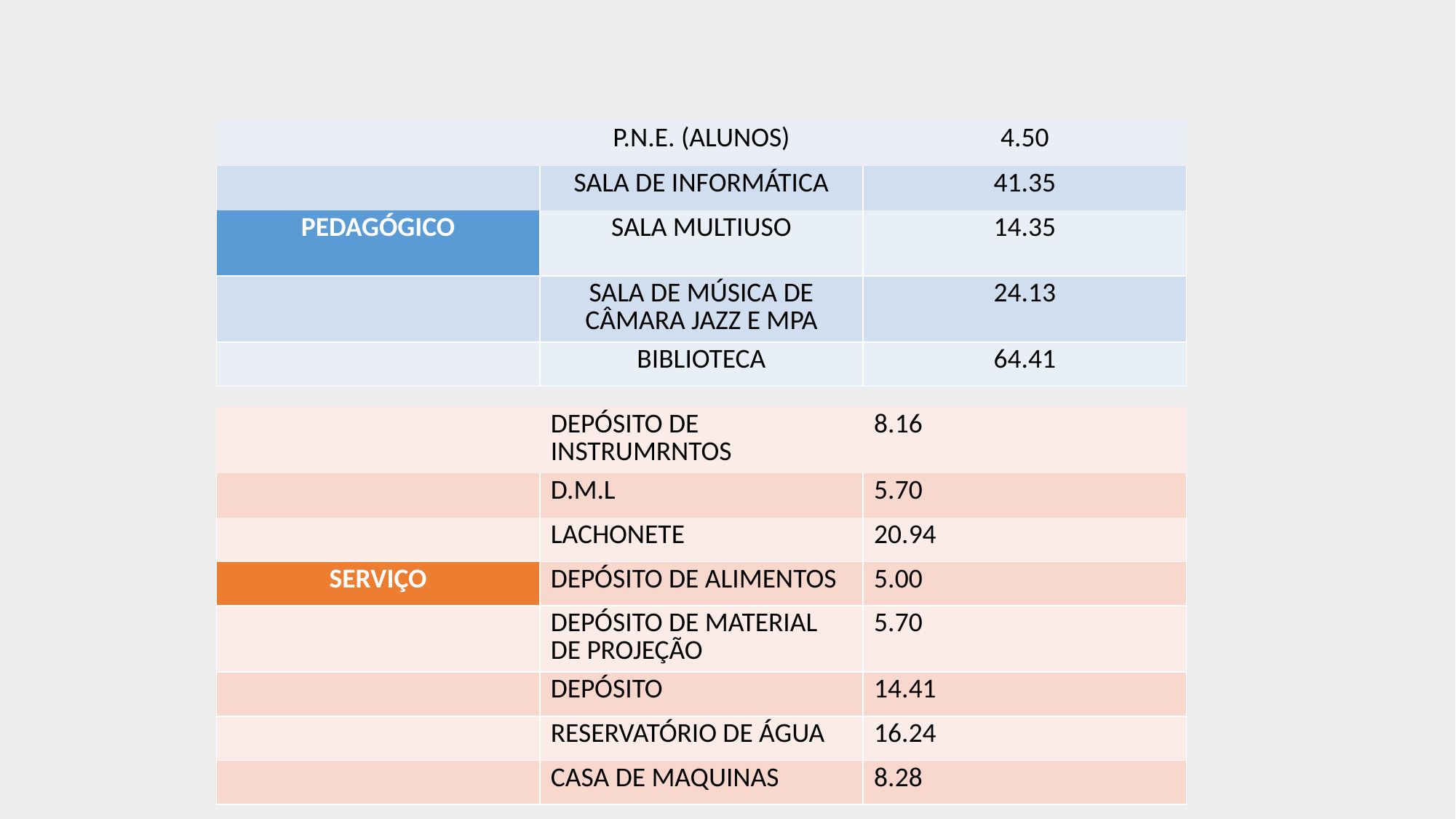

|  | P.N.E. (ALUNOS) | 4.50 |
| --- | --- | --- |
|  | SALA DE INFORMÁTICA | 41.35 |
| PEDAGÓGICO | SALA MULTIUSO | 14.35 |
|  | SALA DE MÚSICA DE CÂMARA JAZZ E MPA | 24.13 |
|  | BIBLIOTECA | 64.41 |
|  | DEPÓSITO DE INSTRUMRNTOS | 8.16 |
| --- | --- | --- |
|  | D.M.L | 5.70 |
|  | LACHONETE | 20.94 |
| SERVIÇO | DEPÓSITO DE ALIMENTOS | 5.00 |
|  | DEPÓSITO DE MATERIAL DE PROJEÇÃO | 5.70 |
|  | DEPÓSITO | 14.41 |
|  | RESERVATÓRIO DE ÁGUA | 16.24 |
|  | CASA DE MAQUINAS | 8.28 |